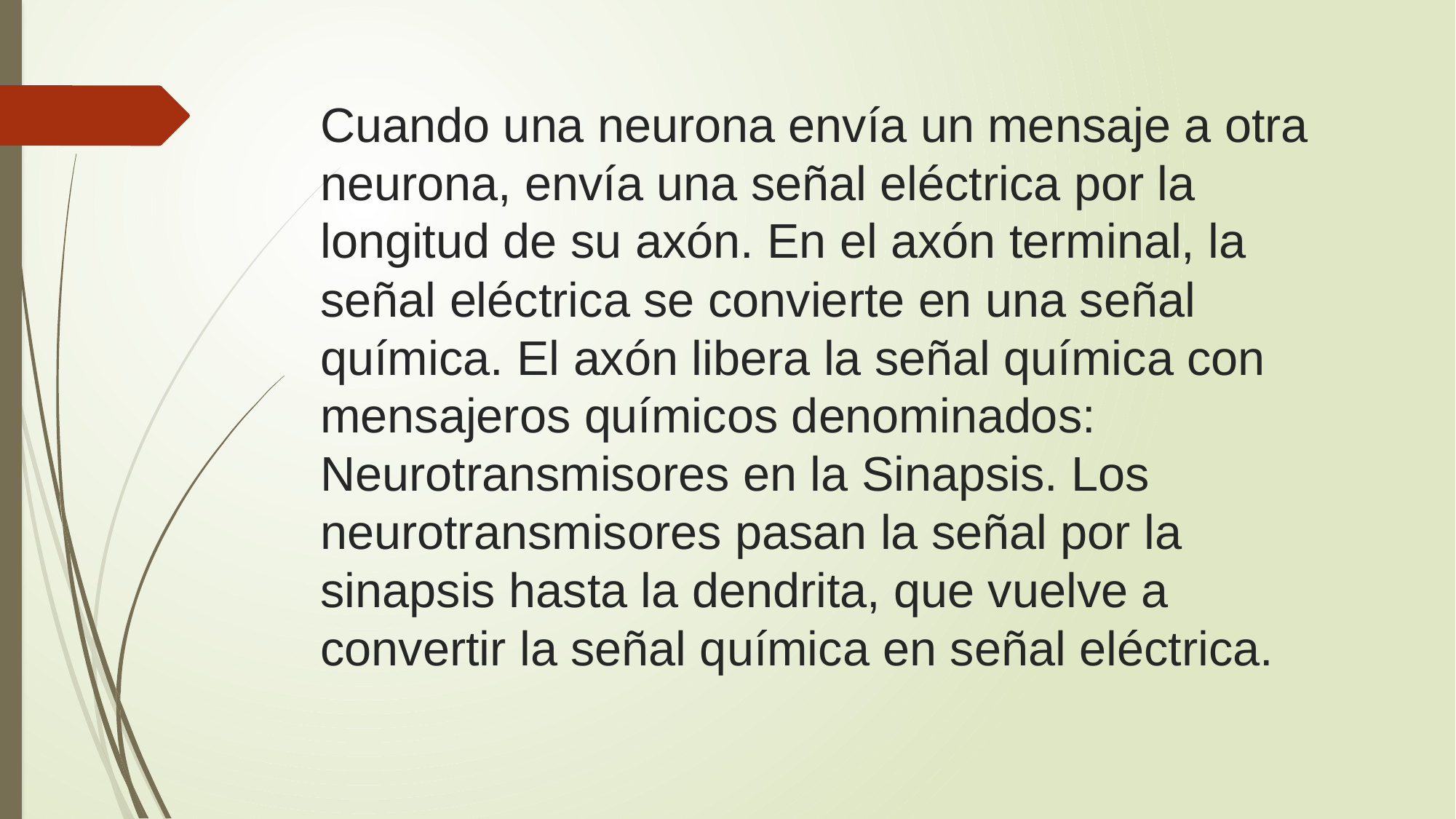

# Cuando una neurona envía un mensaje a otra neurona, envía una señal eléctrica por la longitud de su axón. En el axón terminal, la señal eléctrica se convierte en una señal química. El axón libera la señal química con mensajeros químicos denominados: Neurotransmisores en la Sinapsis. Los neurotransmisores pasan la señal por la sinapsis hasta la dendrita, que vuelve a convertir la señal química en señal eléctrica.